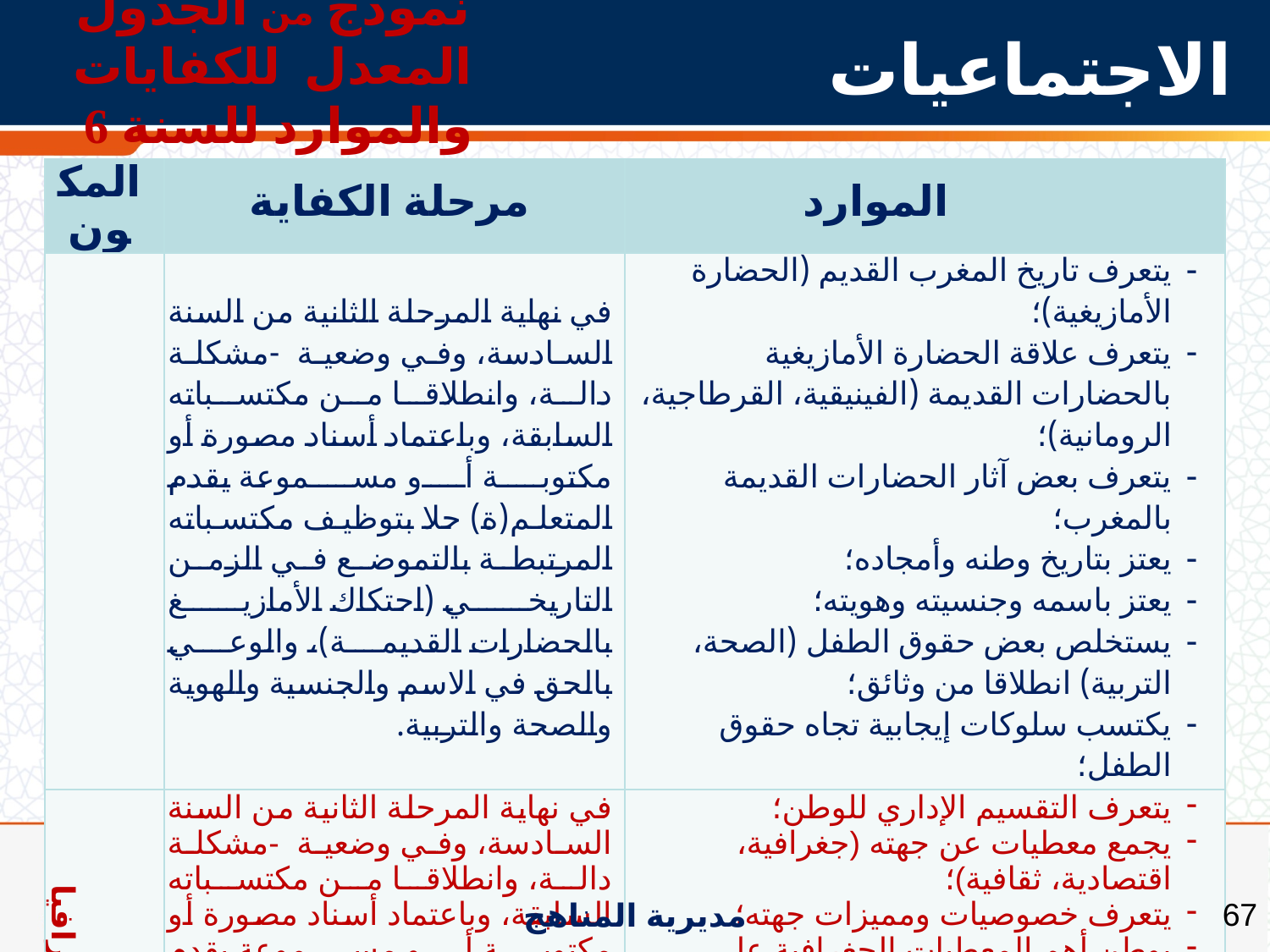

نموذج من الجدول المعدل  للكفايات والموارد للسنة 6
# الاجتماعيات
| المكون | مرحلة الكفاية | الموارد |
| --- | --- | --- |
| التاريخ والتلربية على المواطنة | في نهاية المرحلة الثانية من السنة السادسة، وفي وضعية -مشكلة دالة، وانطلاقا من مكتسباته السابقة، وباعتماد أسناد مصورة أو مكتوبة أو مسموعة يقدم المتعلم(ة) حلا بتوظيف مكتسباته المرتبطة بالتموضع في الزمن التاريخي (احتكاك الأمازيغ بالحضارات القديمة)، والوعي بالحق في الاسم والجنسية والهوية والصحة والتربية. | يتعرف تاريخ المغرب القديم (الحضارة الأمازيغية)؛ يتعرف علاقة الحضارة الأمازيغية بالحضارات القديمة (الفينيقية، القرطاجية، الرومانية)؛ يتعرف بعض آثار الحضارات القديمة بالمغرب؛ يعتز بتاريخ وطنه وأمجاده؛ يعتز باسمه وجنسيته وهويته؛ يستخلص بعض حقوق الطفل (الصحة، التربية) انطلاقا من وثائق؛ يكتسب سلوكات إيجابية تجاه حقوق الطفل؛ |
| الجغرافيا | في نهاية المرحلة الثانية من السنة السادسة، وفي وضعية -مشكلة دالة، وانطلاقا من مكتسباته السابقة، وباعتماد أسناد مصورة أو مكتوبة أو مسموعة يقدم المتعلم(ة) حلا بتوظيف مكتسباته المرتبطة بجهته الإدارية من حيث خصائصها ومواردها والتلوث الذي يهددها. | يتعرف التقسيم الإداري للوطن؛ يجمع معطيات عن جهته (جغرافية، اقتصادية، ثقافية)؛ يتعرف خصوصيات ومميزات جهته؛ يوطن أهم المعطيات الجغرافية على خريطة جهته؛ يوطن أهم مدن جهته على الخريطة؛ يدرس ظاهرة جهوية (الثلوث...)؛ يساهم في اقتراح حلول للمشكلة الجهوية؛ |
67
مديرية المناهج